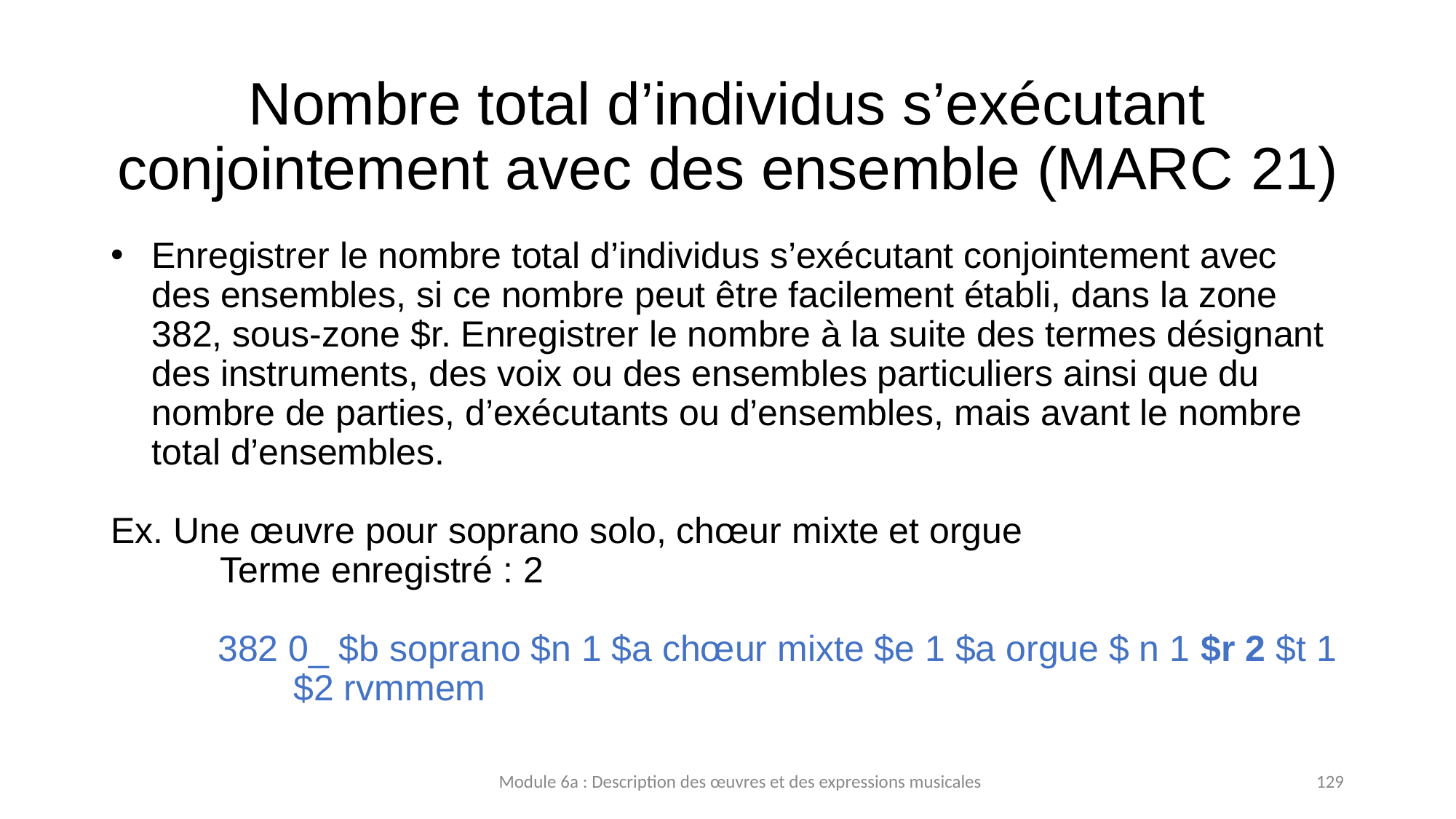

# Nombre total d’individus s’exécutant conjointement avec des ensemble (MARC 21)
Enregistrer le nombre total d’individus s’exécutant conjointement avec des ensembles, si ce nombre peut être facilement établi, dans la zone 382, sous-zone $r. Enregistrer le nombre à la suite des termes désignant des instruments, des voix ou des ensembles particuliers ainsi que du nombre de parties, d’exécutants ou d’ensembles, mais avant le nombre total d’ensembles.

Ex. Une œuvre pour soprano solo, chœur mixte et orgue
	Terme enregistré : 2

382 0_ $b soprano $n 1 $a chœur mixte $e 1 $a orgue $ n 1 $r 2 $t 1 $2 rvmmem
Module 6a : Description des œuvres et des expressions musicales
129